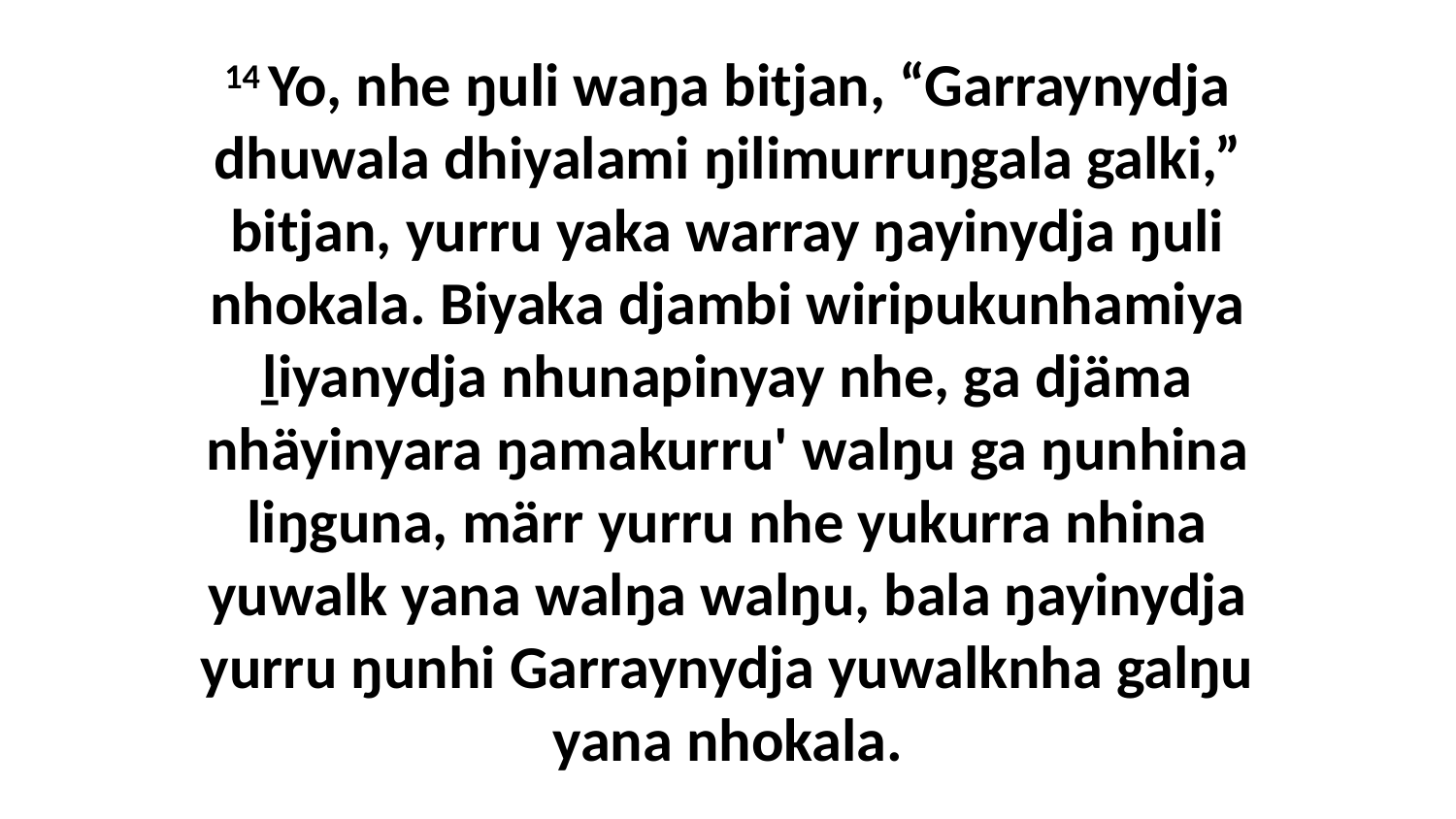

14 Yo, nhe ŋuli waŋa bitjan, “Garraynydja dhuwala dhiyalami ŋilimurruŋgala galki,” bitjan, yurru yaka warray ŋayinydja ŋuli nhokala. Biyaka djambi wiripukunhamiya ḻiyanydja nhunapinyay nhe, ga djäma nhäyinyara ŋamakurru' walŋu ga ŋunhina liŋguna, märr yurru nhe yukurra nhina yuwalk yana walŋa walŋu, bala ŋayinydja yurru ŋunhi Garraynydja yuwalknha galŋu yana nhokala.